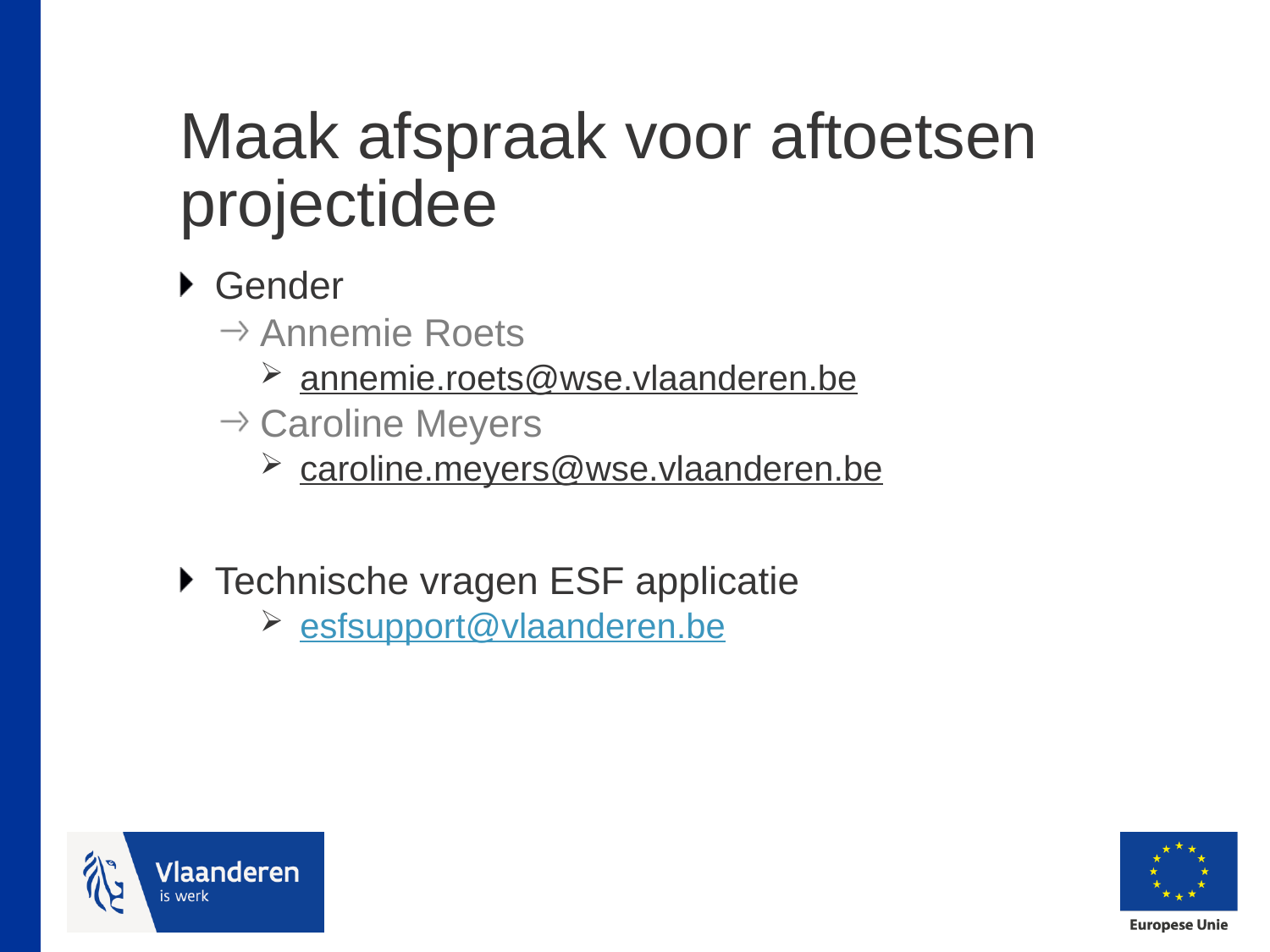

# Maak afspraak voor aftoetsen projectidee
Gender
Annemie Roets
annemie.roets@wse.vlaanderen.be
Caroline Meyers
caroline.meyers@wse.vlaanderen.be

Technische vragen ESF applicatie
esfsupport@vlaanderen.be